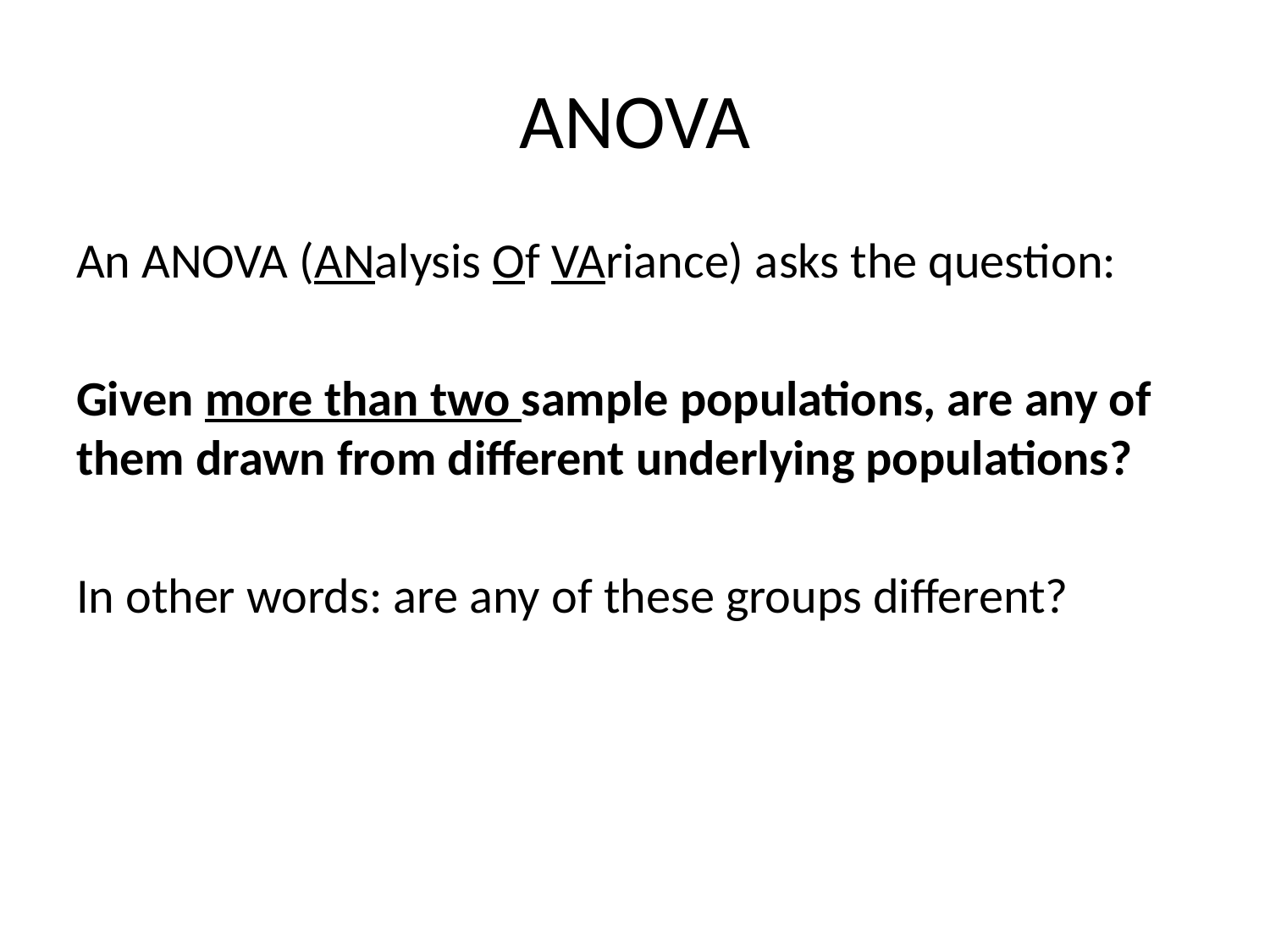

# ANOVA
An ANOVA (ANalysis Of VAriance) asks the question:

Given more than two sample populations, are any of them drawn from different underlying populations?

In other words: are any of these groups different?